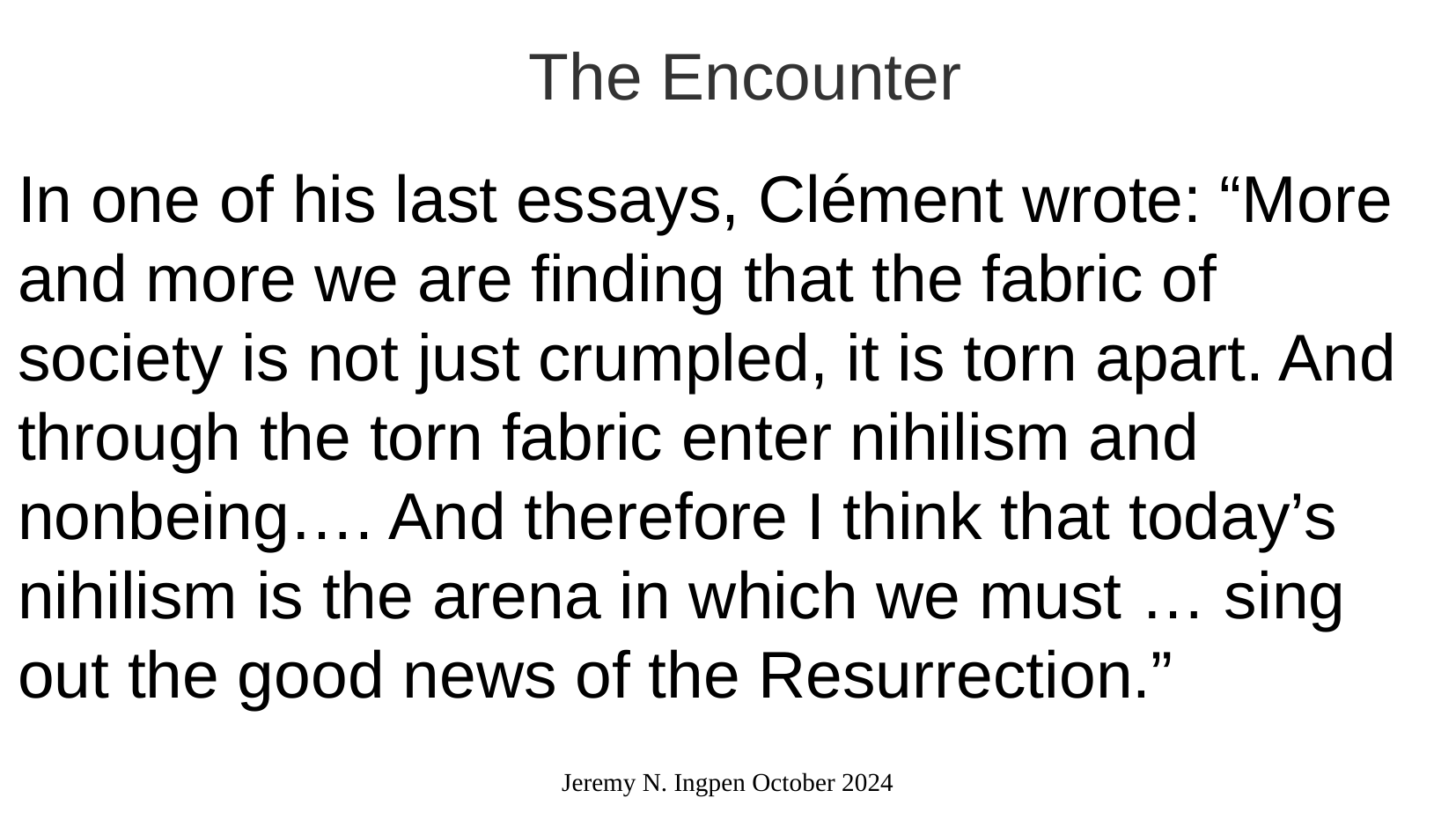

The Encounter
In one of his last essays, Clément wrote: “More and more we are finding that the fabric of society is not just crumpled, it is torn apart. And through the torn fabric enter nihilism and nonbeing…. And therefore I think that today’s nihilism is the arena in which we must … sing out the good news of the Resurrection.”

Jeremy N. Ingpen October 2024